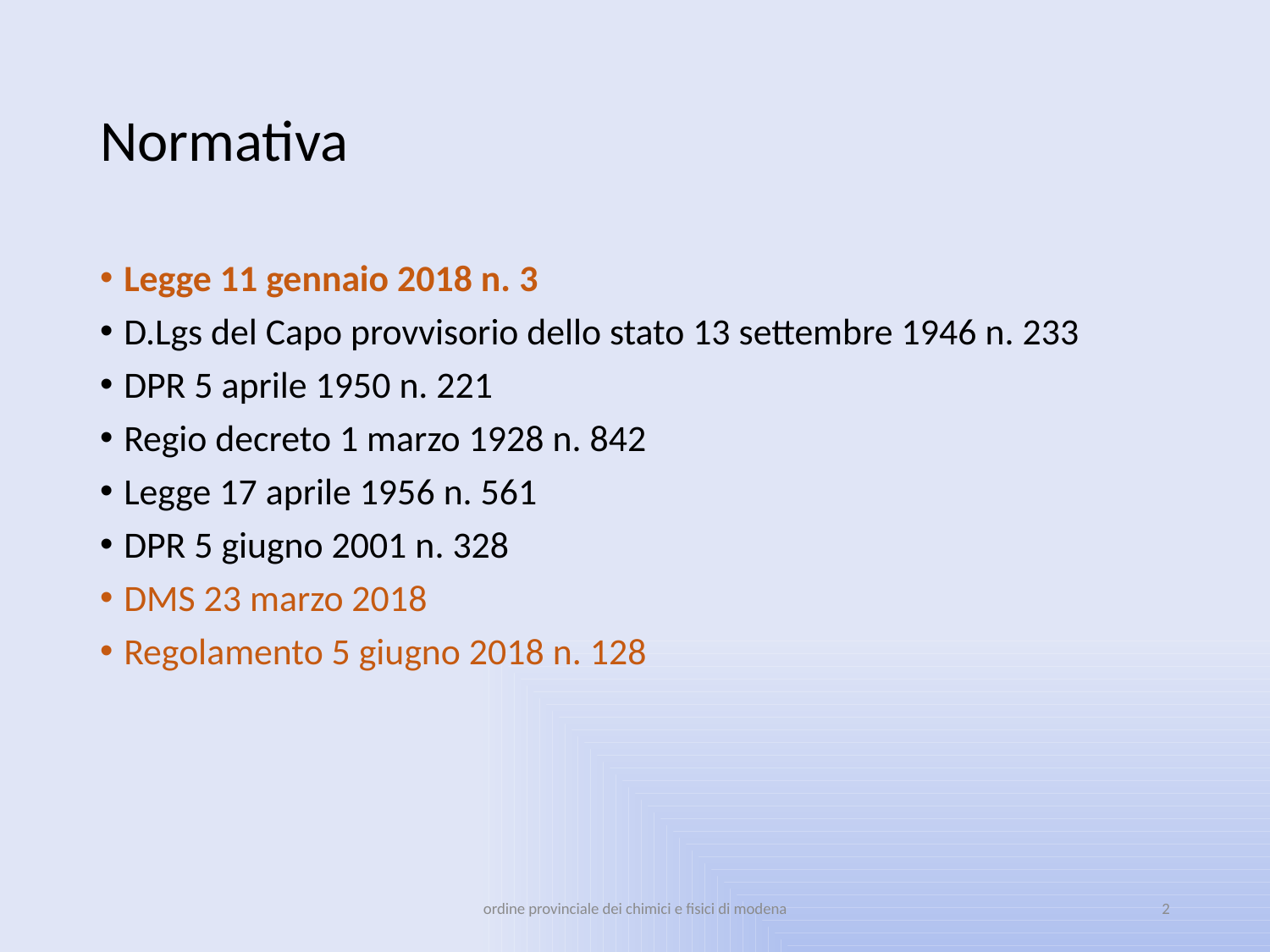

# Normativa
Legge 11 gennaio 2018 n. 3
D.Lgs del Capo provvisorio dello stato 13 settembre 1946 n. 233
DPR 5 aprile 1950 n. 221
Regio decreto 1 marzo 1928 n. 842
Legge 17 aprile 1956 n. 561
DPR 5 giugno 2001 n. 328
DMS 23 marzo 2018
Regolamento 5 giugno 2018 n. 128

ordine provinciale dei chimici e fisici di modena
2